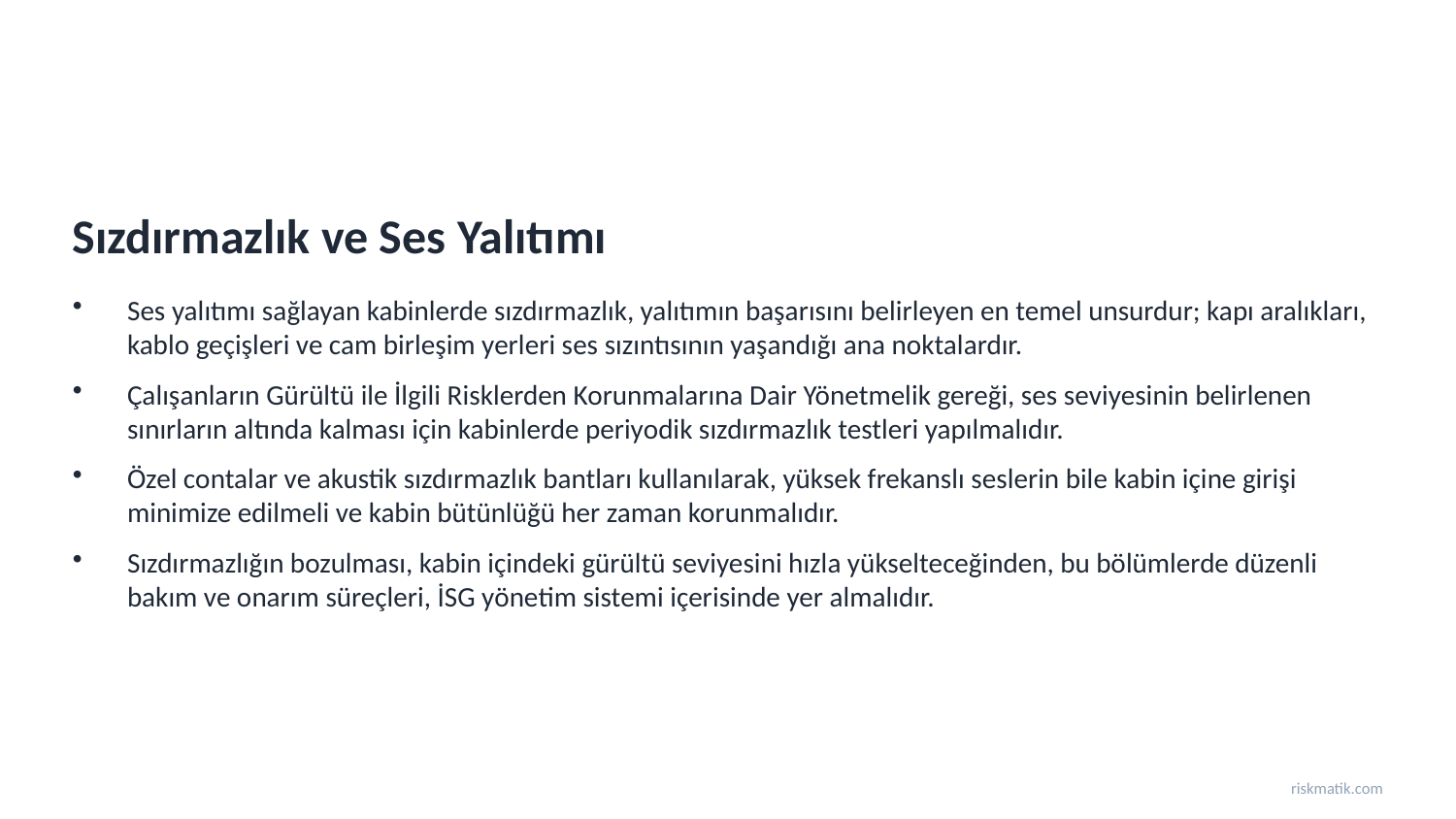

Sızdırmazlık ve Ses Yalıtımı
Ses yalıtımı sağlayan kabinlerde sızdırmazlık, yalıtımın başarısını belirleyen en temel unsurdur; kapı aralıkları, kablo geçişleri ve cam birleşim yerleri ses sızıntısının yaşandığı ana noktalardır.
Çalışanların Gürültü ile İlgili Risklerden Korunmalarına Dair Yönetmelik gereği, ses seviyesinin belirlenen sınırların altında kalması için kabinlerde periyodik sızdırmazlık testleri yapılmalıdır.
Özel contalar ve akustik sızdırmazlık bantları kullanılarak, yüksek frekanslı seslerin bile kabin içine girişi minimize edilmeli ve kabin bütünlüğü her zaman korunmalıdır.
Sızdırmazlığın bozulması, kabin içindeki gürültü seviyesini hızla yükselteceğinden, bu bölümlerde düzenli bakım ve onarım süreçleri, İSG yönetim sistemi içerisinde yer almalıdır.
riskmatik.com